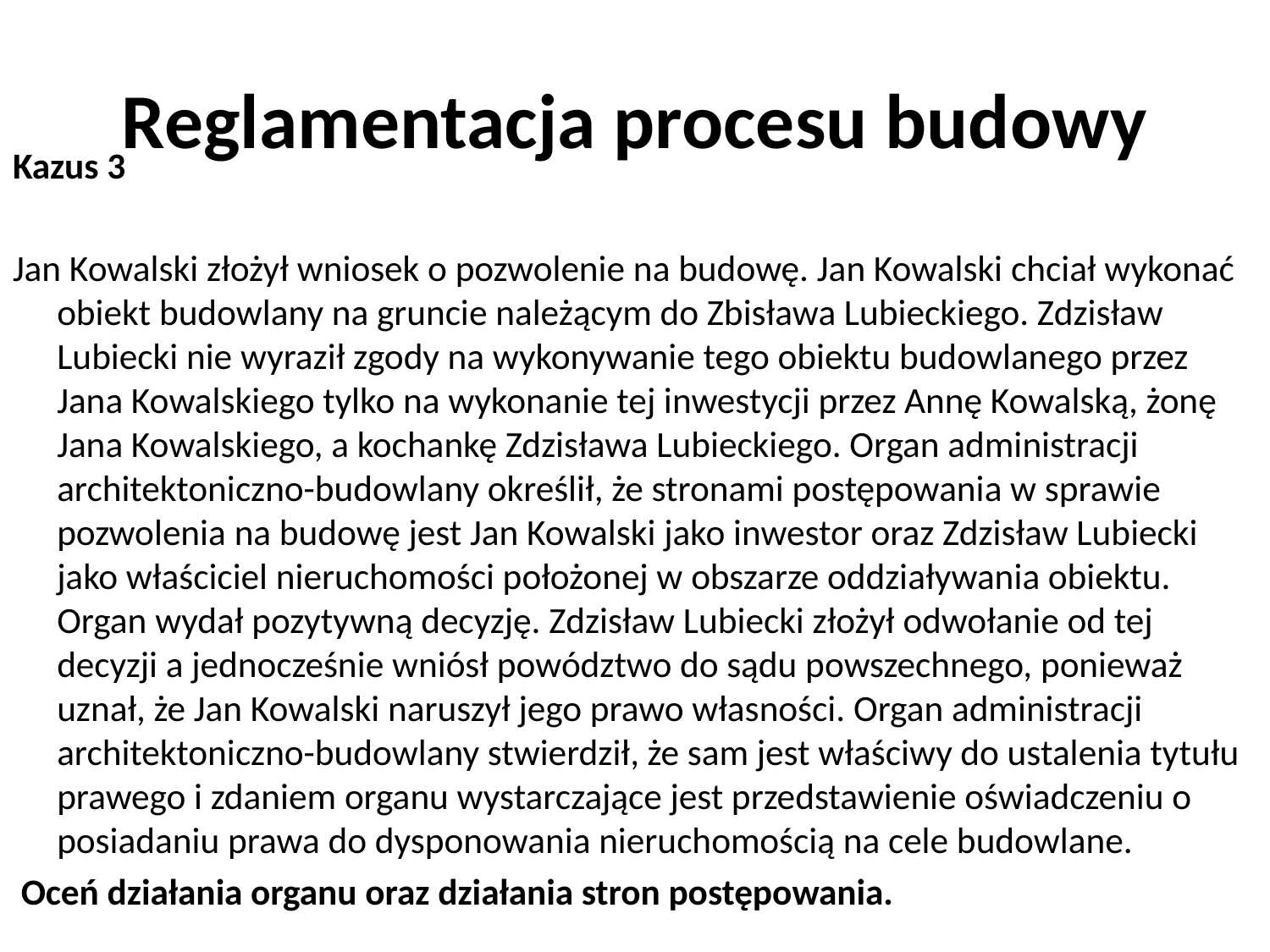

# Reglamentacja procesu budowy
Kazus 3

Jan Kowalski złożył wniosek o pozwolenie na budowę. Jan Kowalski chciał wykonać obiekt budowlany na gruncie należącym do Zbisława Lubieckiego. Zdzisław Lubiecki nie wyraził zgody na wykonywanie tego obiektu budowlanego przez Jana Kowalskiego tylko na wykonanie tej inwestycji przez Annę Kowalską, żonę Jana Kowalskiego, a kochankę Zdzisława Lubieckiego. Organ administracji architektoniczno-budowlany określił, że stronami postępowania w sprawie pozwolenia na budowę jest Jan Kowalski jako inwestor oraz Zdzisław Lubiecki jako właściciel nieruchomości położonej w obszarze oddziaływania obiektu. Organ wydał pozytywną decyzję. Zdzisław Lubiecki złożył odwołanie od tej decyzji a jednocześnie wniósł powództwo do sądu powszechnego, ponieważ uznał, że Jan Kowalski naruszył jego prawo własności. Organ administracji architektoniczno-budowlany stwierdził, że sam jest właściwy do ustalenia tytułu prawego i zdaniem organu wystarczające jest przedstawienie oświadczeniu o posiadaniu prawa do dysponowania nieruchomością na cele budowlane.
 Oceń działania organu oraz działania stron postępowania.